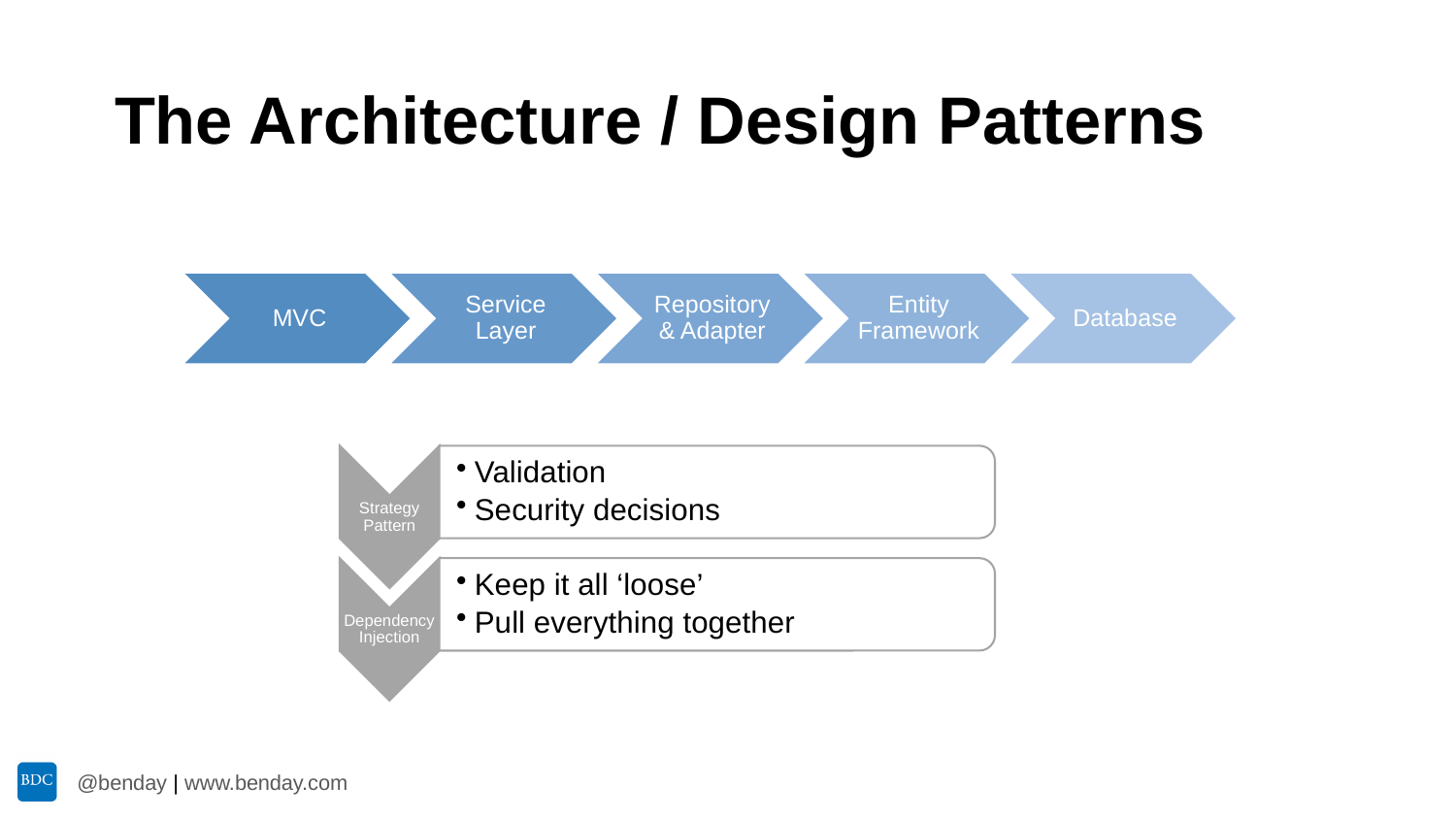

# The Architecture / Design Patterns
MVC
Service Layer
Repository & Adapter
Entity Framework
Database
Strategy Pattern
Validation
Security decisions
Dependency Injection
Keep it all ‘loose’
Pull everything together